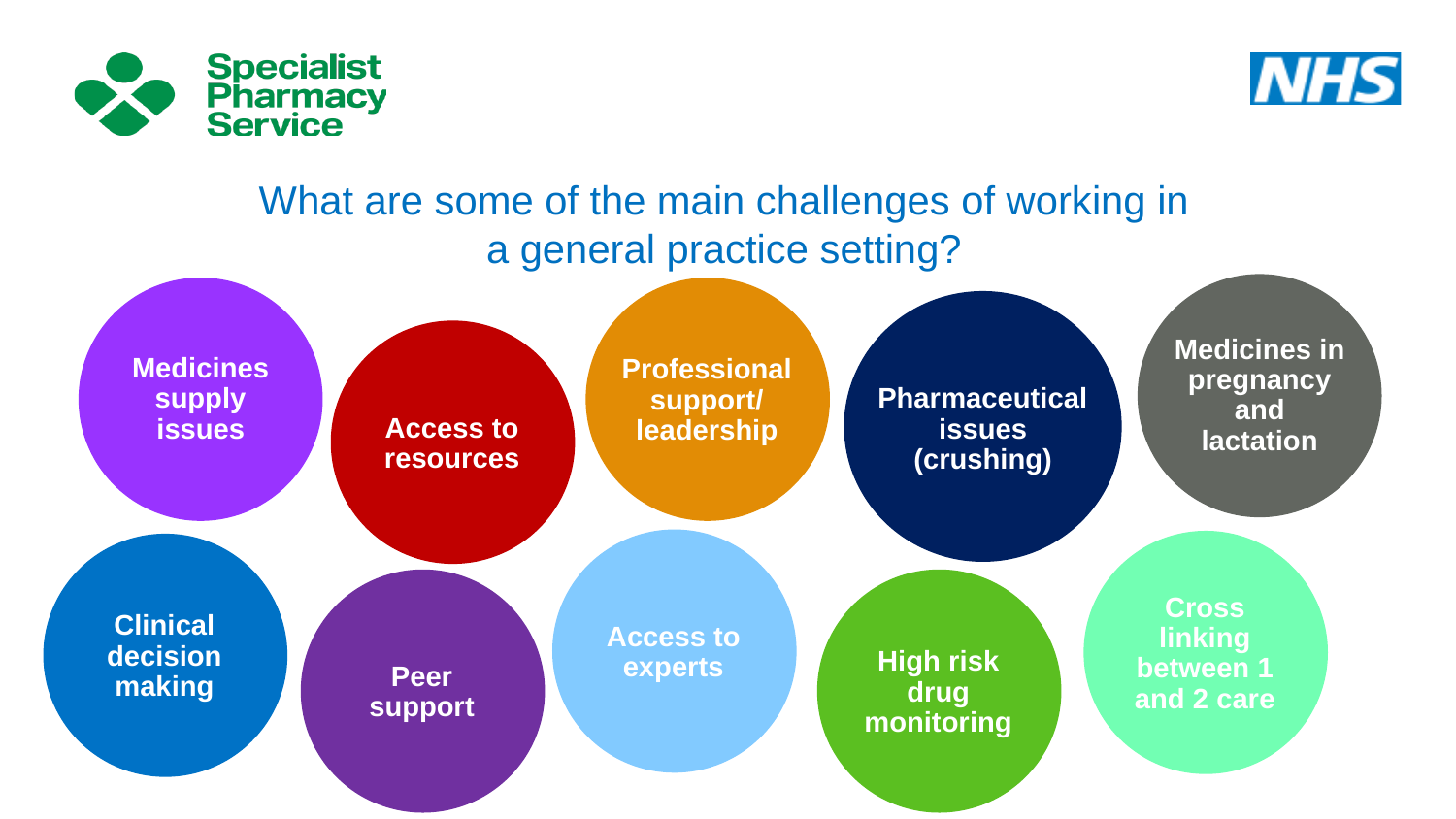

What are some of the main challenges of working in a general practice setting?

Medicines in pregnancy and lactation

Medicines supply issues

Professional support/ leadership

Pharmaceutical issues (crushing)

Access to resources

Access to experts

Cross linking between 1 and 2 care

Clinical decision making

High risk drug monitoring

Peer support